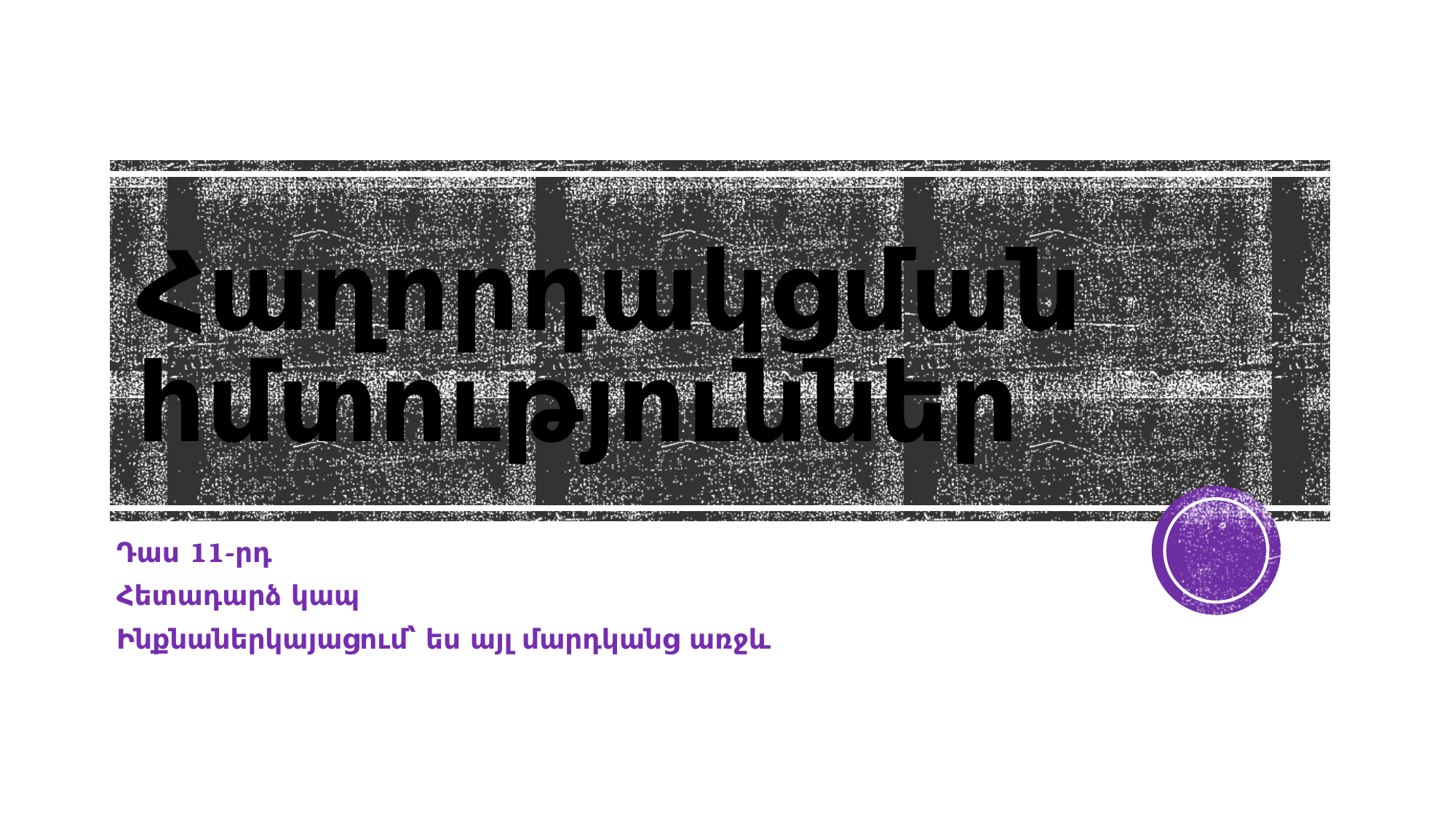

# Հաղորդակցման հմտություններ
Դաս 11-րդ
Հետադարձ կապ
Ինքնաներկայացում՝ ես այլ մարդկանց առջև